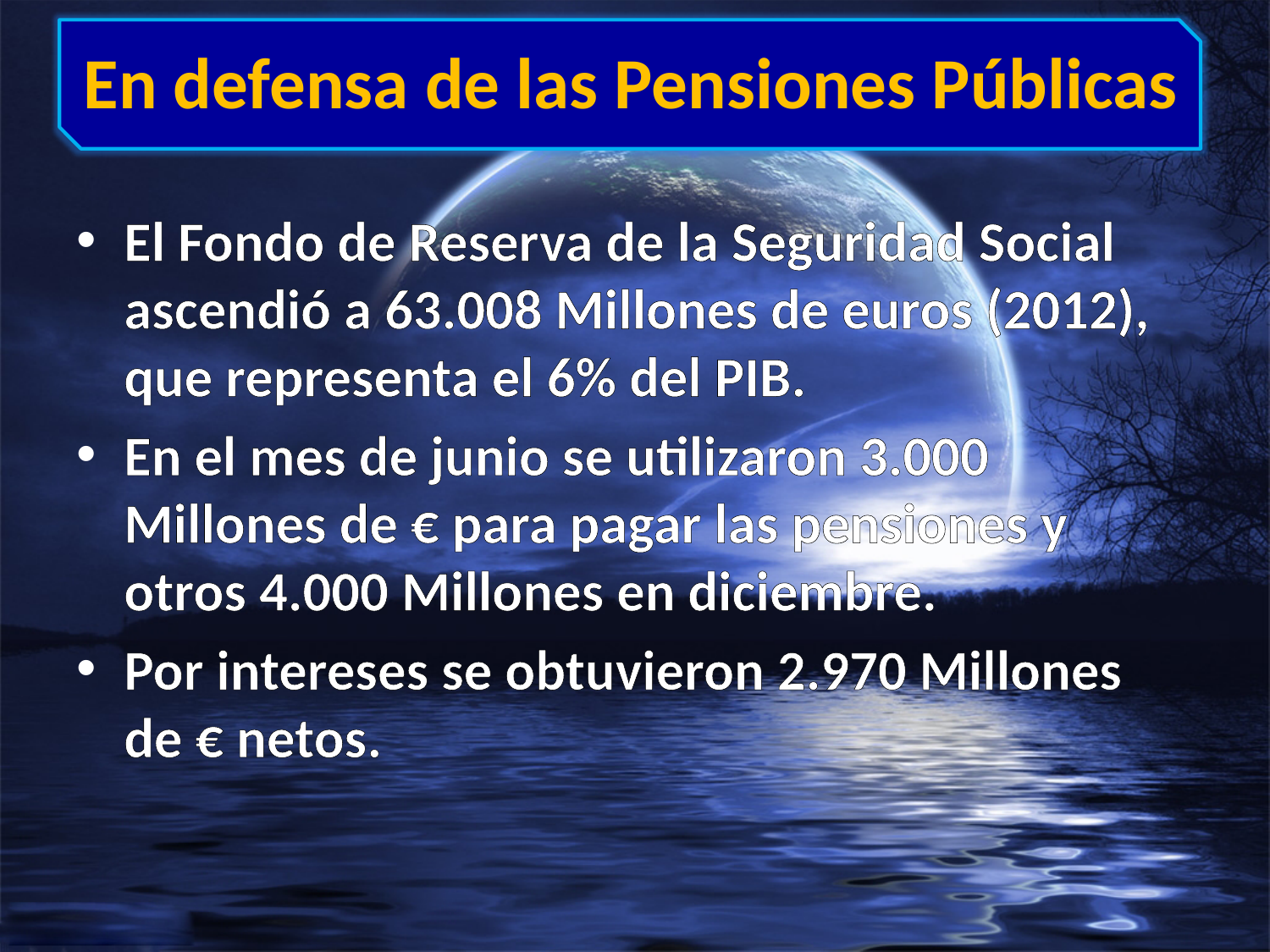

# En defensa de las Pensiones Públicas
El Fondo de Reserva de la Seguridad Social ascendió a 63.008 Millones de euros (2012), que representa el 6% del PIB.
En el mes de junio se utilizaron 3.000 Millones de € para pagar las pensiones y otros 4.000 Millones en diciembre.
Por intereses se obtuvieron 2.970 Millones de € netos.